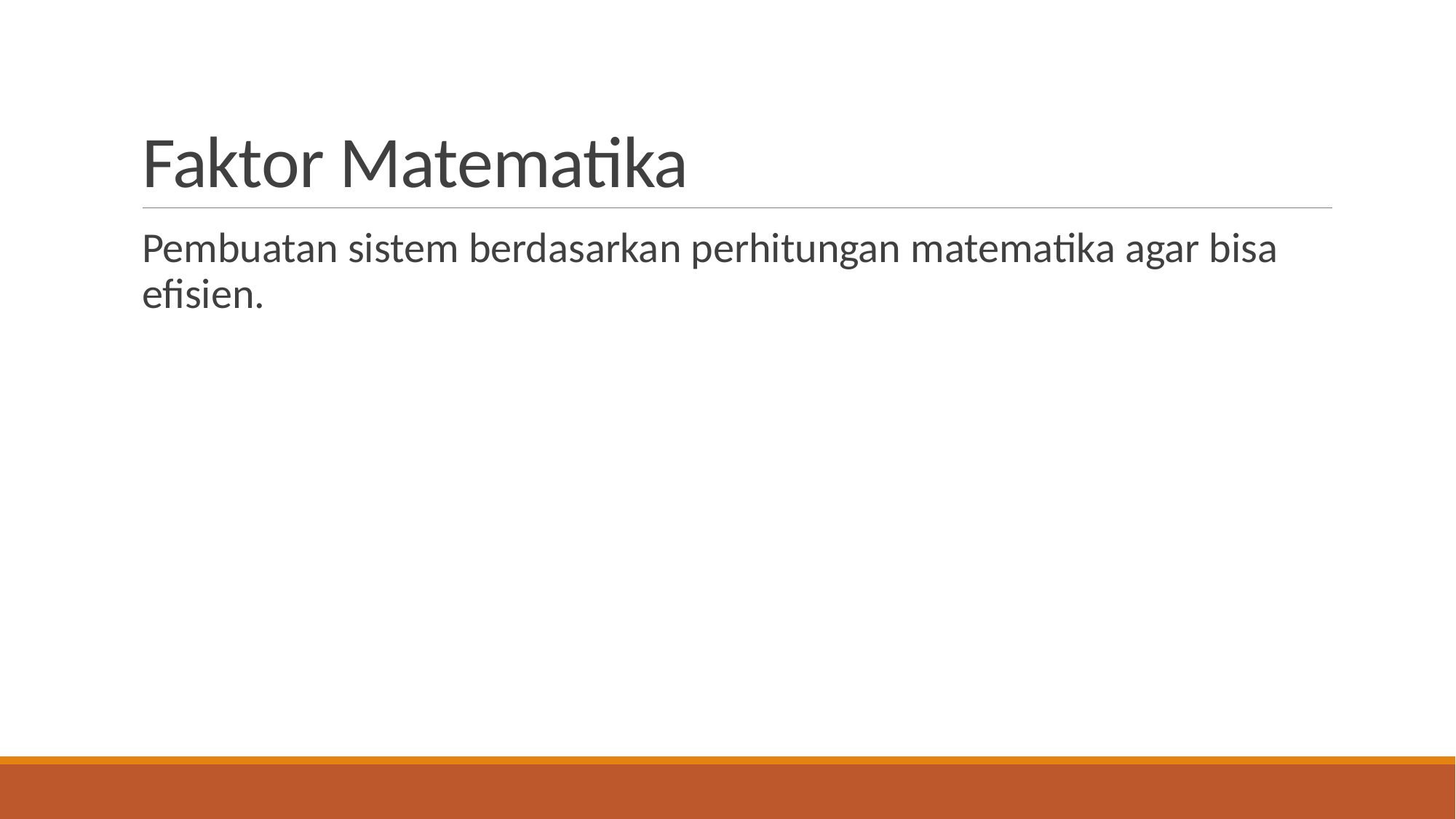

# Faktor Matematika
Pembuatan sistem berdasarkan perhitungan matematika agar bisa efisien.